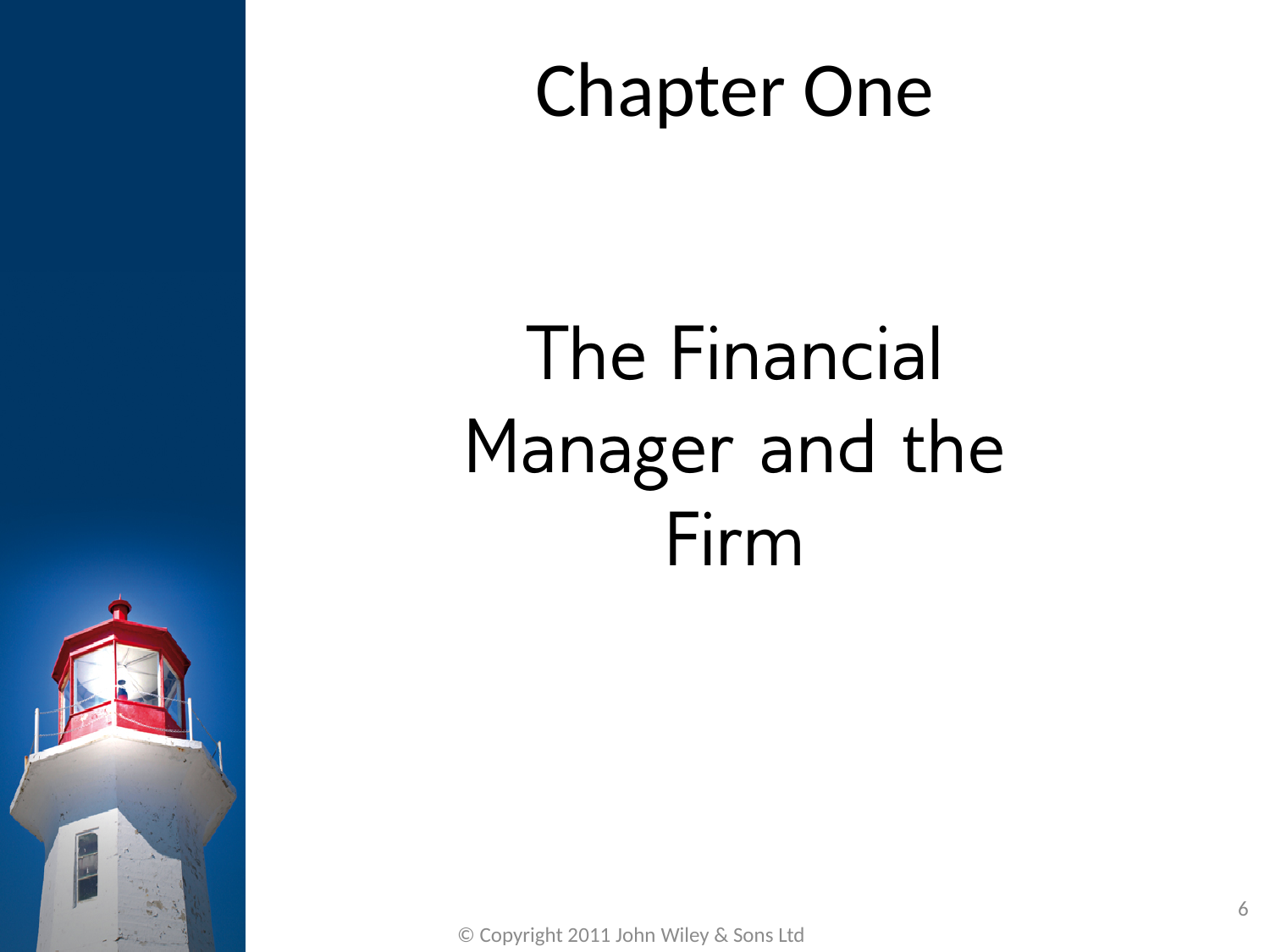

Chapter One
The Financial Manager and the Firm

6